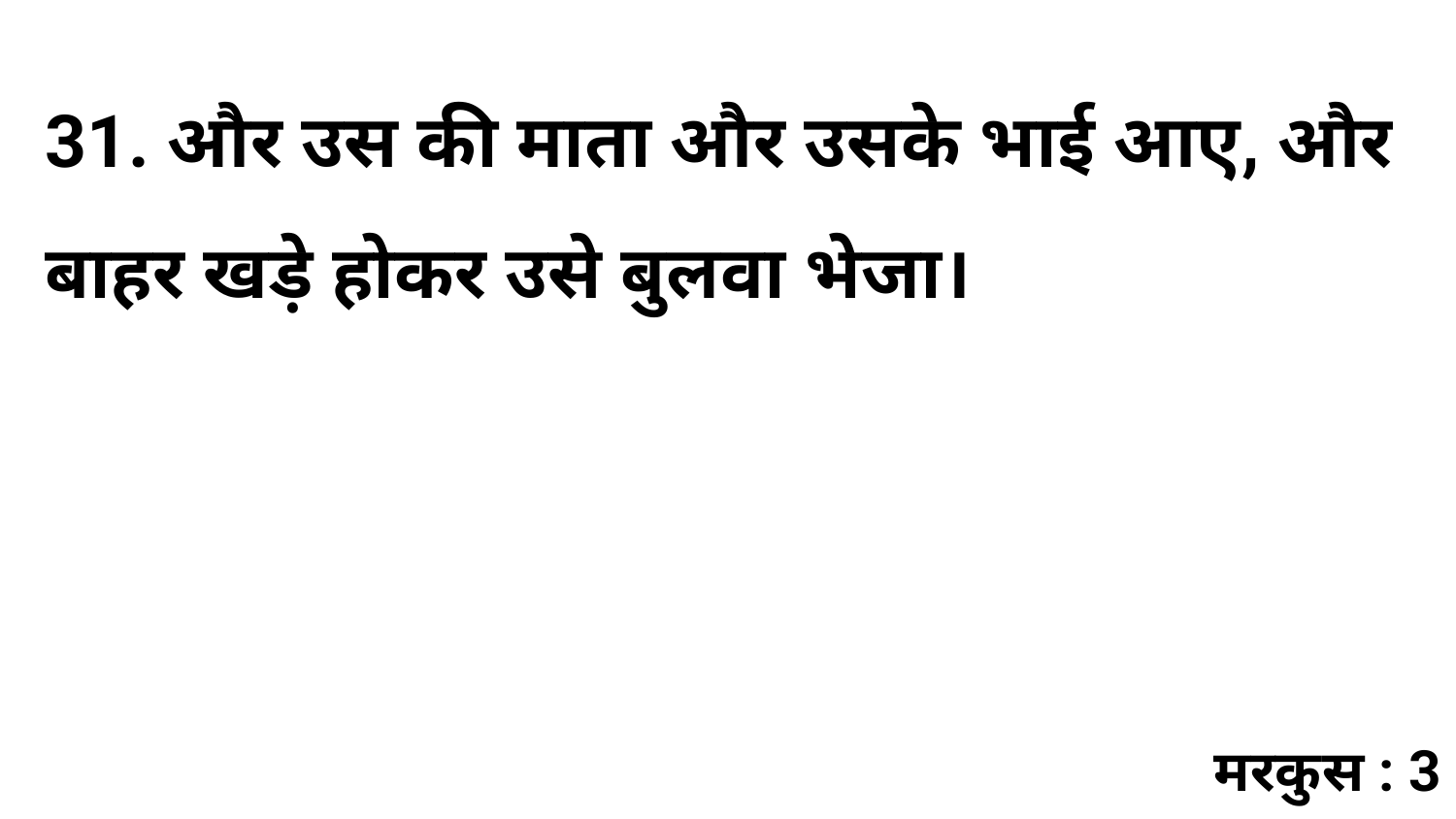

31. और उस की माता और उसके भाई आए, और बाहर खड़े होकर उसे बुलवा भेजा।
मरकुस : 3